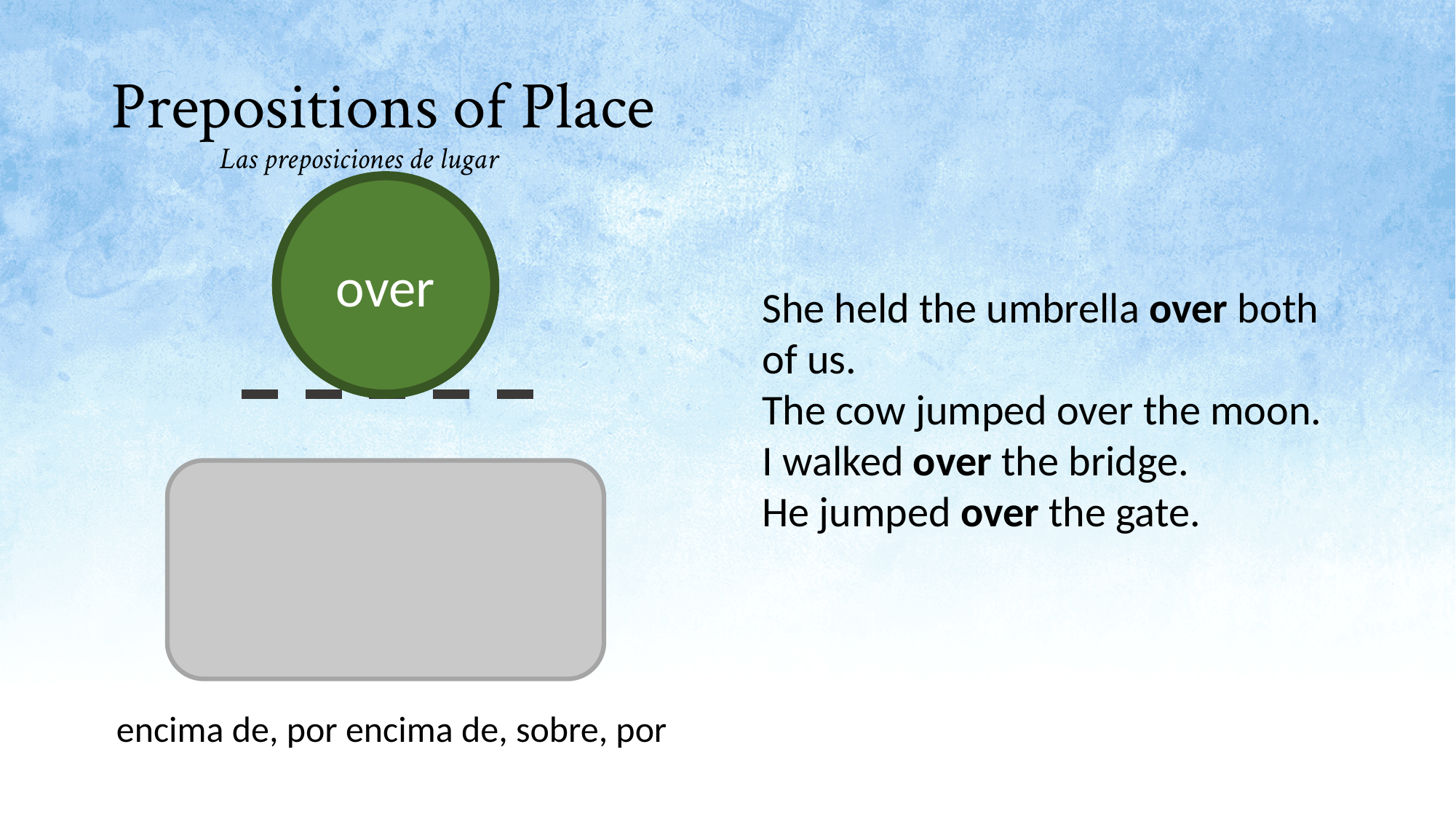

# Prepositions of Place Las preposiciones de lugar
over
She held the umbrella over both of us.
The cow jumped over the moon.
I walked over the bridge.
He jumped over the gate.

encima de, por encima de, sobre, por